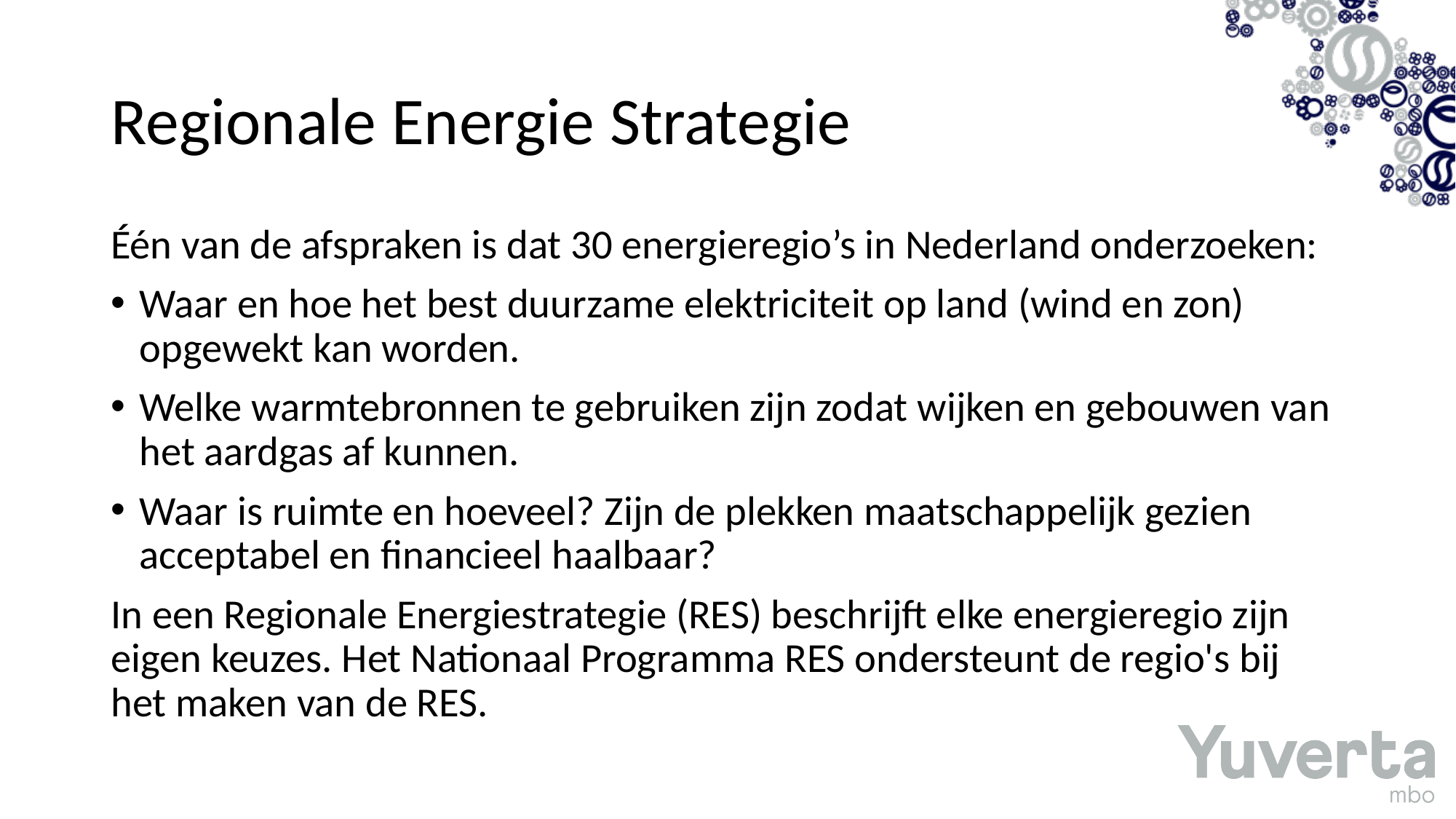

# Regionale Energie Strategie
Één van de afspraken is dat 30 energieregio’s in Nederland onderzoeken:
Waar en hoe het best duurzame elektriciteit op land (wind en zon) opgewekt kan worden.
Welke warmtebronnen te gebruiken zijn zodat wijken en gebouwen van het aardgas af kunnen.
Waar is ruimte en hoeveel? Zijn de plekken maatschappelijk gezien acceptabel en financieel haalbaar?
In een Regionale Energiestrategie (RES) beschrijft elke energieregio zijn eigen keuzes. Het Nationaal Programma RES ondersteunt de regio's bij het maken van de RES.